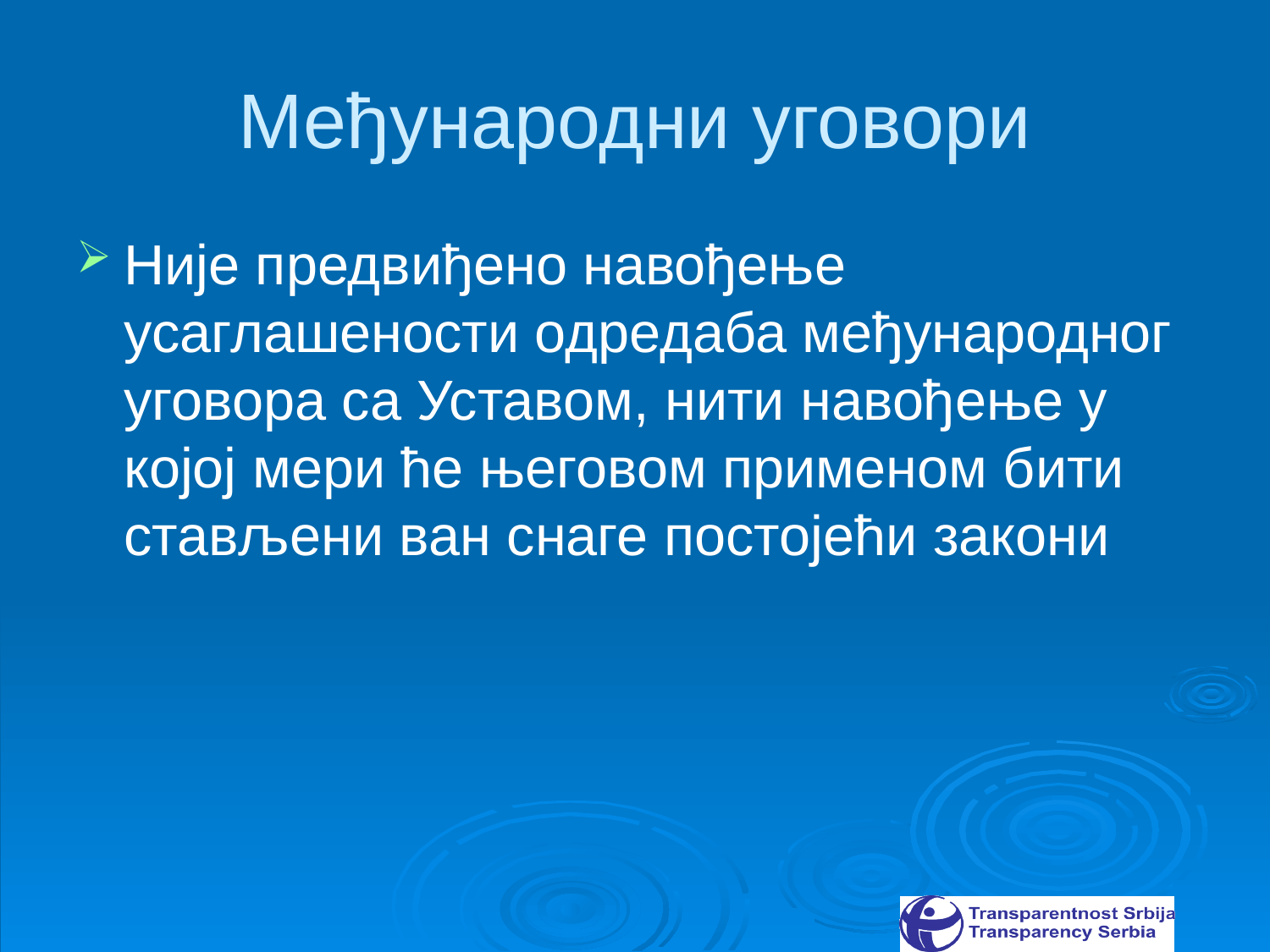

# Међународни уговори
Није предвиђено навођење усаглашености одредаба међународног уговора са Уставом, нити навођење у којој мери ће његовом применом бити стављени ван снаге постојећи закони